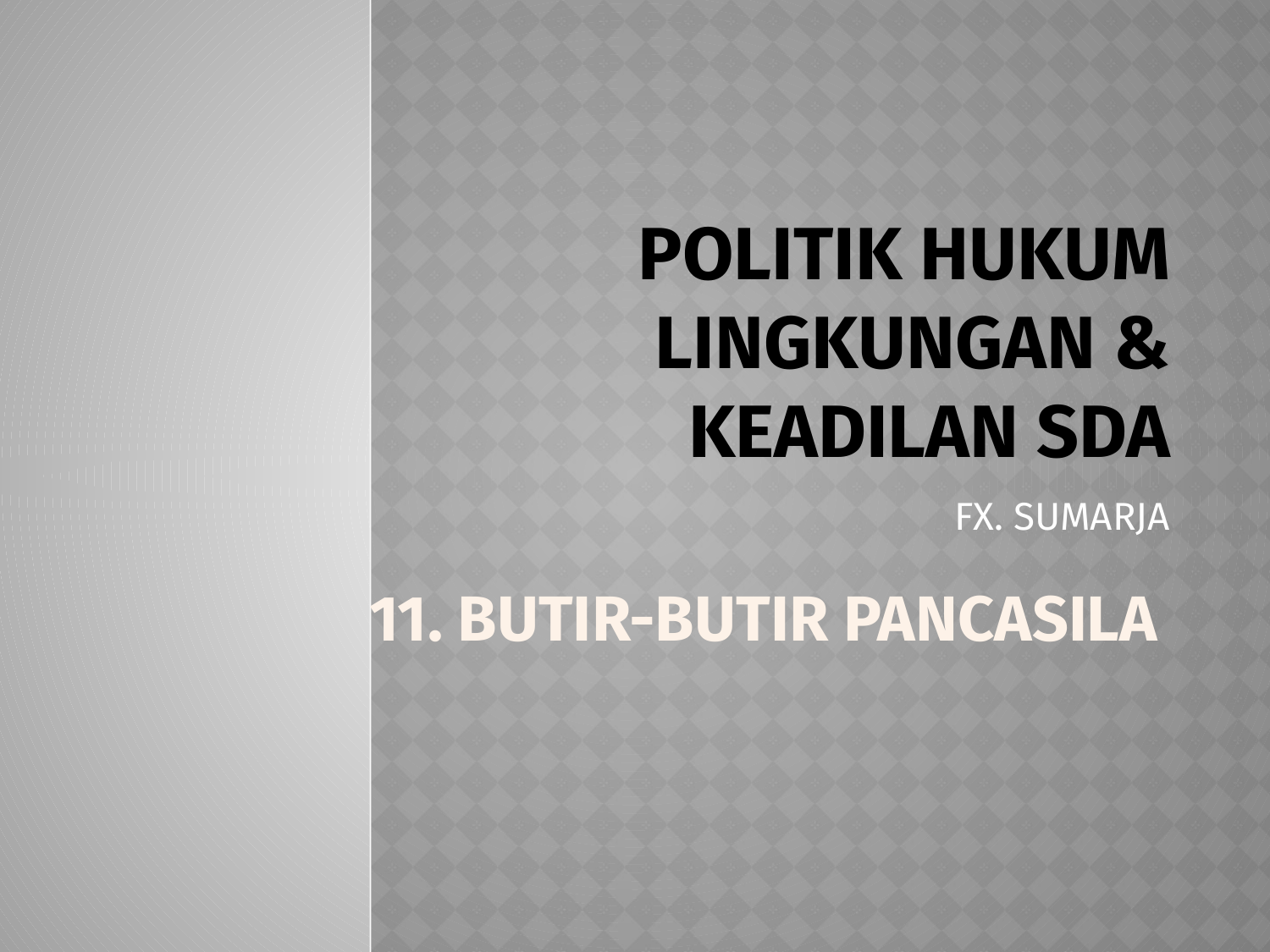

# POLITIK HUKUM Lingkungan & KEADILAN sda
FX. SUMARJA
11. BUTIR-BUTIR PANCASILA